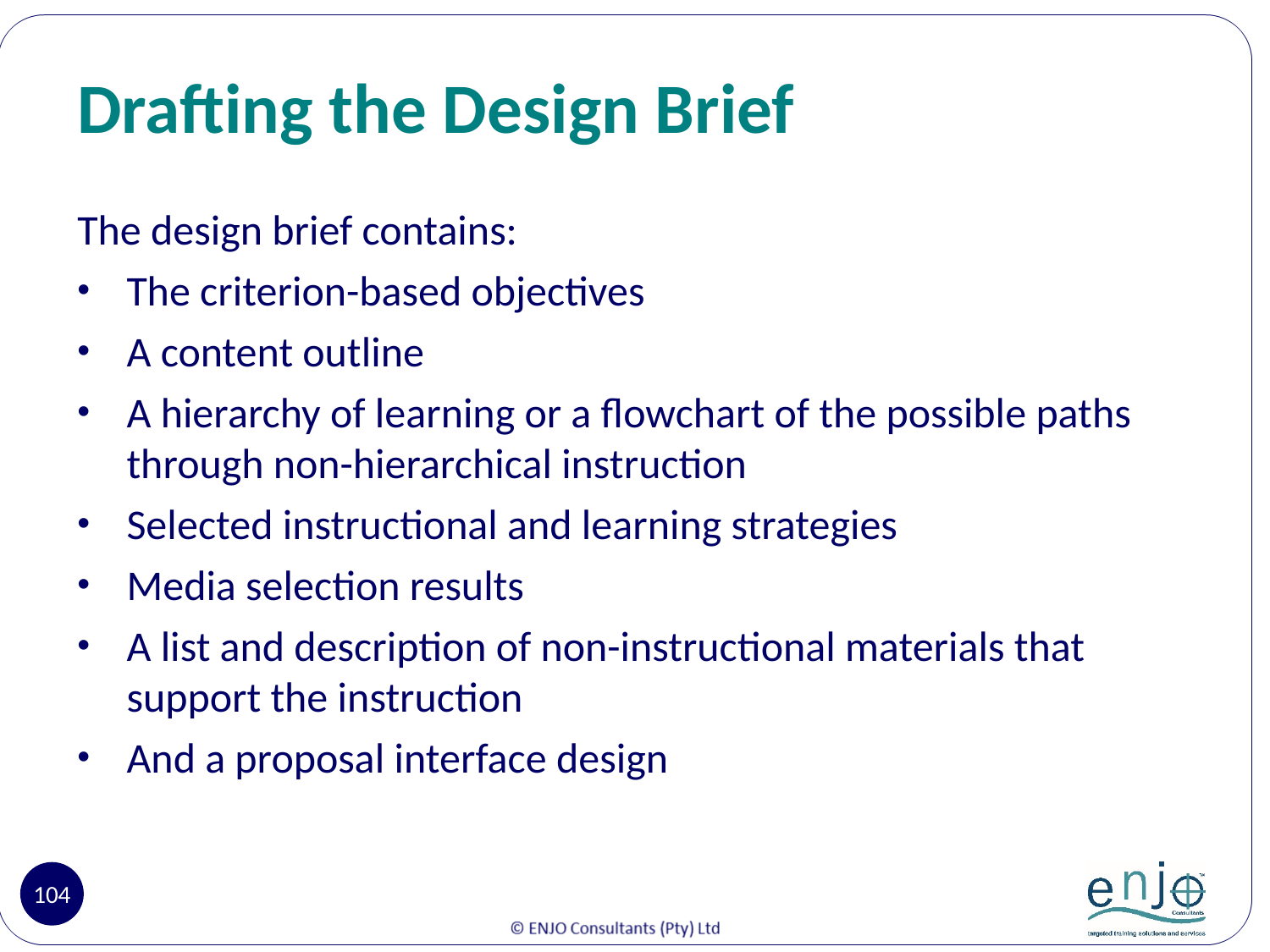

# Drafting the Design Brief
The design brief contains:
The criterion-based objectives
A content outline
A hierarchy of learning or a flowchart of the possible paths through non-hierarchical instruction
Selected instructional and learning strategies
Media selection results
A list and description of non-instructional materials that support the instruction
And a proposal interface design

104